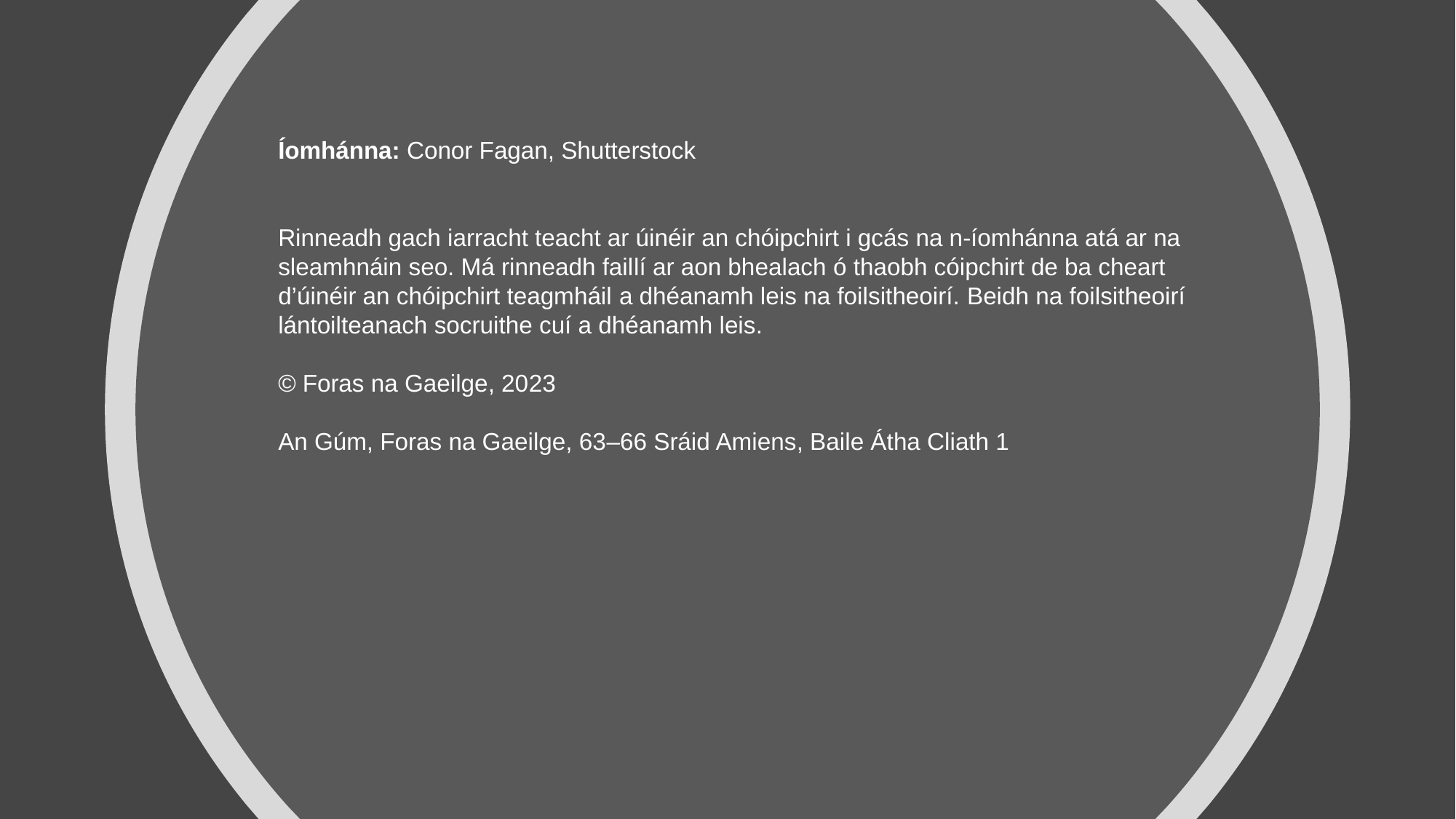

Íomhánna: Conor Fagan, Shutterstock

Rinneadh gach iarracht teacht ar úinéir an chóipchirt i gcás na n‑íomhánna atá ar na sleamhnáin seo. Má rinneadh faillí ar aon bhealach ó thaobh cóipchirt de ba cheart d’úinéir an chóipchirt teagmháil a dhéanamh leis na foilsitheoirí. Beidh na foilsitheoirí lántoilteanach socruithe cuí a dhéanamh leis.

© Foras na Gaeilge, 2023

An Gúm, Foras na Gaeilge, 63–66 Sráid Amiens, Baile Átha Cliath 1